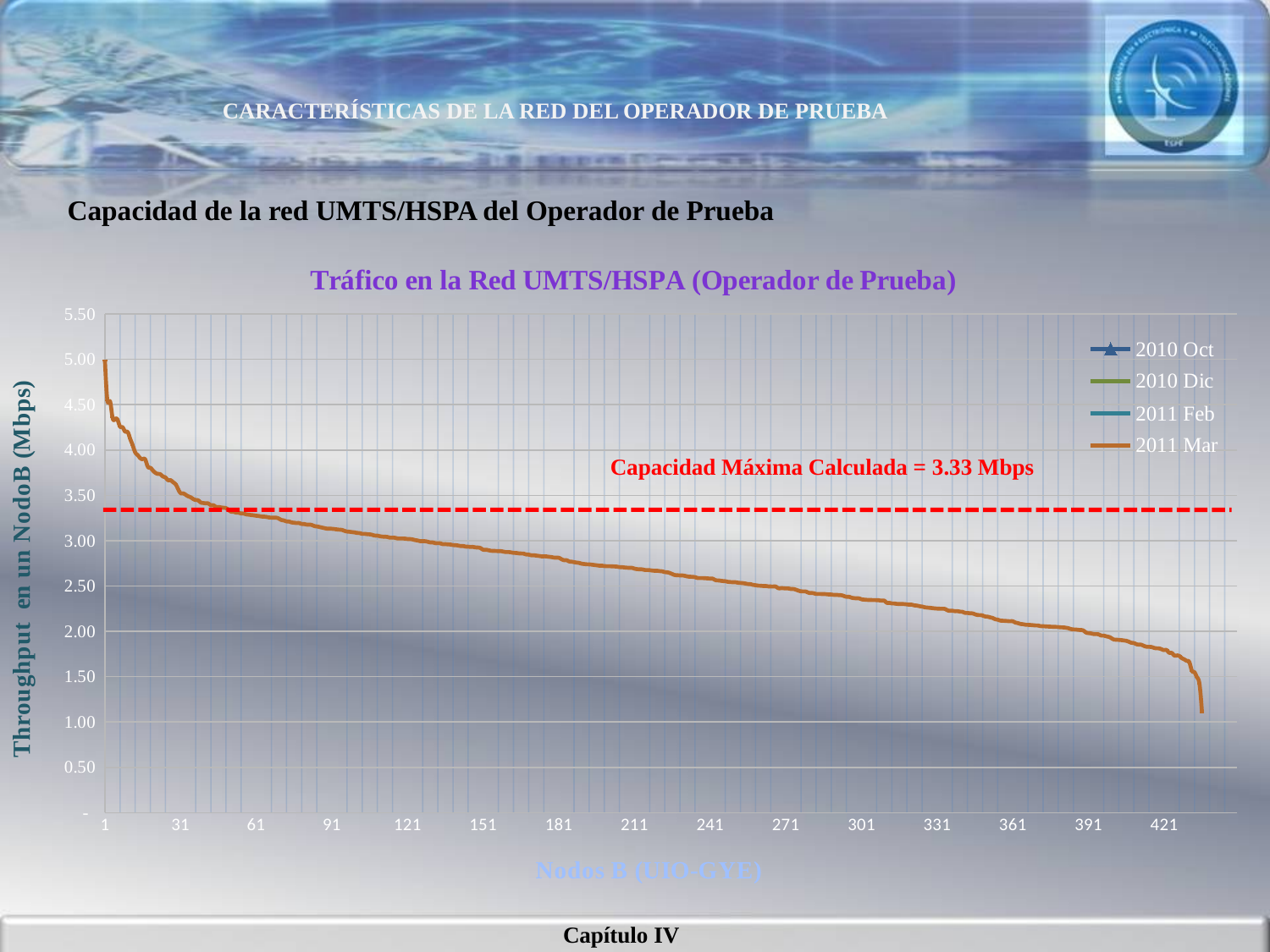

# CARACTERÍSTICAS DE LA RED DEL OPERADOR DE PRUEBA
Capacidad de la red UMTS/HSPA del Operador de Prueba

### Chart: Tráfico en la Red UMTS/HSPA (Operador de Prueba)

| Category | 2010 Oct | 2010 Dic | 2011 Feb | 2011 Mar |
|---|---|---|---|---|
Capacidad Máxima Calculada = 3.33 Mbps
Capítulo IV